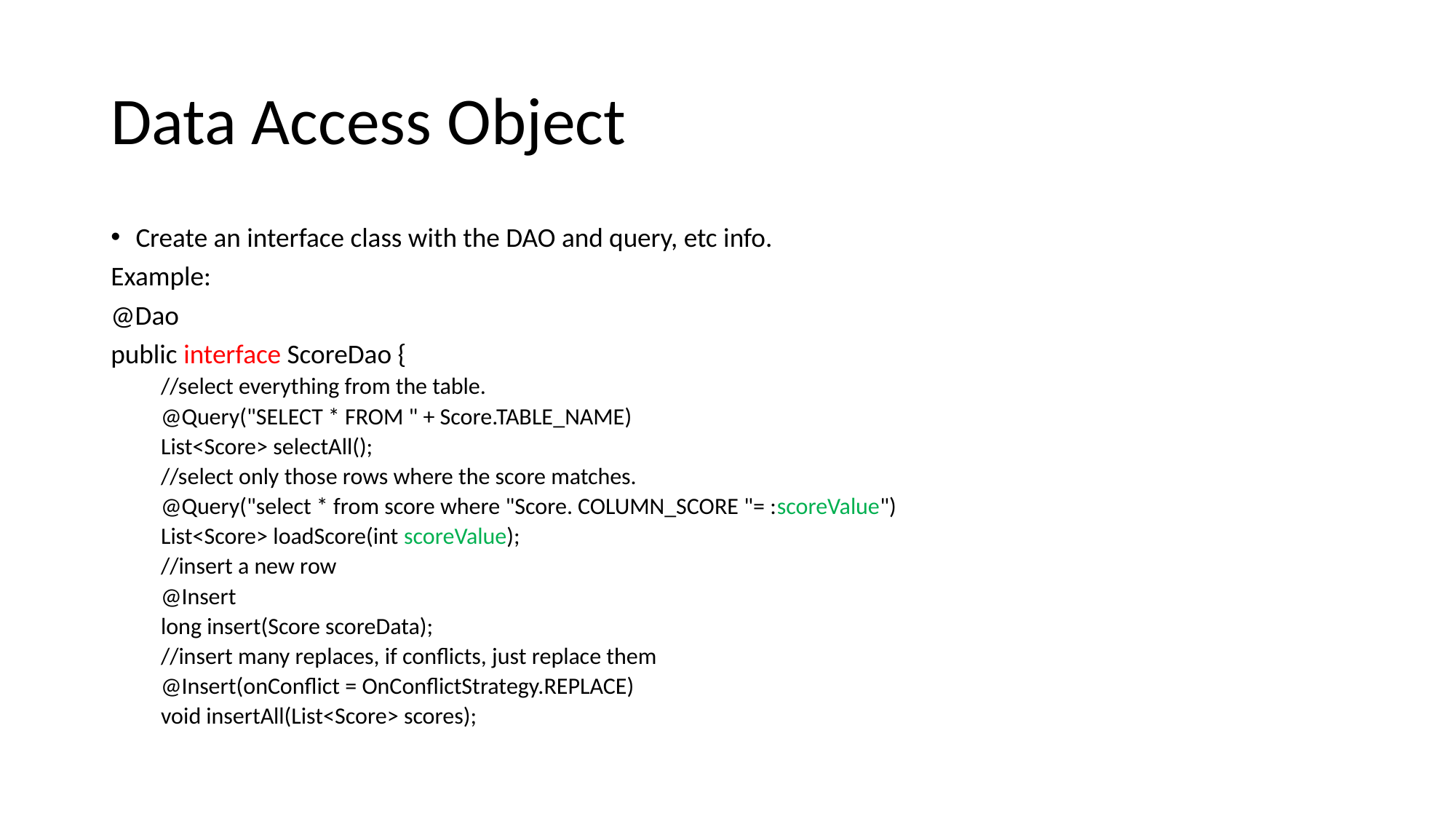

# Data Access Object
Create an interface class with the DAO and query, etc info.
Example:
@Dao
public interface ScoreDao {
//select everything from the table.
@Query("SELECT * FROM " + Score.TABLE_NAME)
List<Score> selectAll();
//select only those rows where the score matches.
@Query("select * from score where "Score. COLUMN_SCORE "= :scoreValue")
List<Score> loadScore(int scoreValue);
//insert a new row
@Insert
long insert(Score scoreData);
//insert many replaces, if conflicts, just replace them
@Insert(onConflict = OnConflictStrategy.REPLACE)
void insertAll(List<Score> scores);